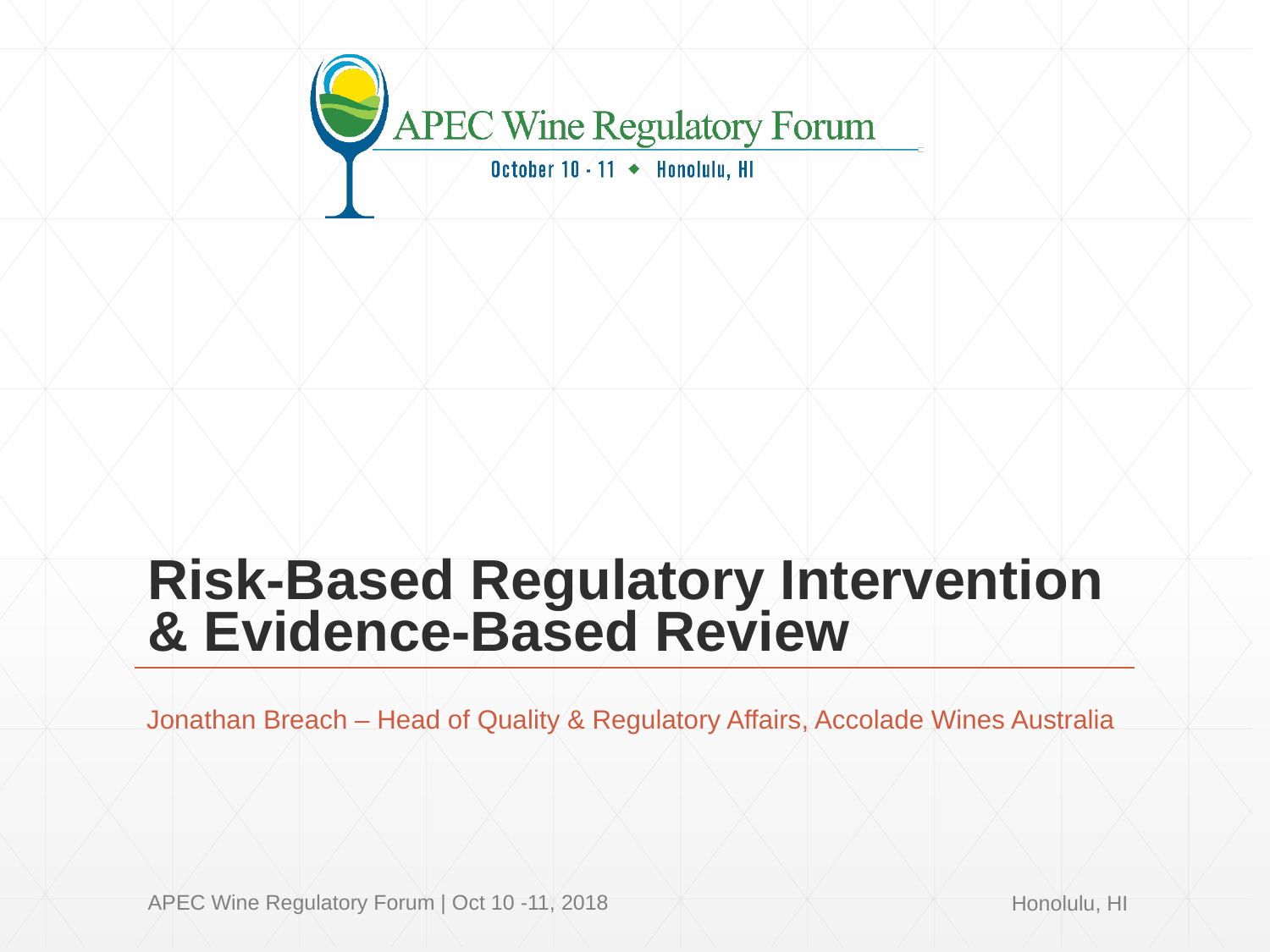

# Risk-Based Regulatory Intervention & Evidence-Based Review
Jonathan Breach – Head of Quality & Regulatory Affairs, Accolade Wines Australia